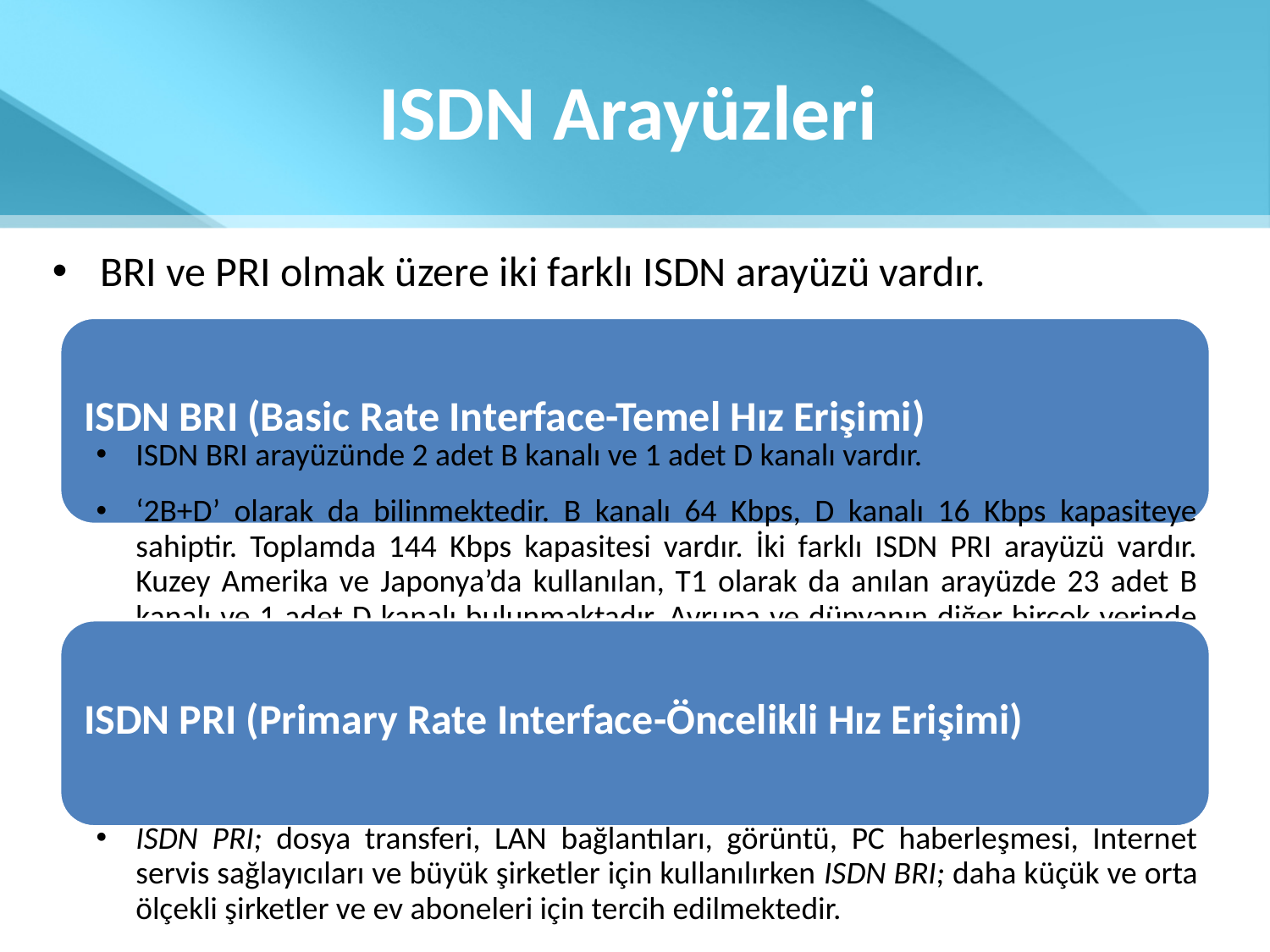

# ISDN Arayüzleri
BRI ve PRI olmak üzere iki farklı ISDN arayüzü vardır.
ISDN BRI (Basic Rate Interface-Temel Hız Erişimi)
ISDN BRI arayüzünde 2 adet B kanalı ve 1 adet D kanalı vardır.
ISDN PRI (Primary Rate Interface-Öncelikli Hız Erişimi)
ISDN PRI; dosya transferi, LAN bağlantıları, görüntü, PC haberleşmesi, Internet servis sağlayıcıları ve büyük şirketler için kullanılırken ISDN BRI; daha küçük ve orta ölçekli şirketler ve ev aboneleri için tercih edilmektedir.
‘2B+D’ olarak da bilinmektedir. B kanalı 64 Kbps, D kanalı 16 Kbps kapasiteye sahiptir. Toplamda 144 Kbps kapasitesi vardır. İki farklı ISDN PRI arayüzü vardır. Kuzey Amerika ve Japonya’da kullanılan, T1 olarak da anılan arayüzde 23 adet B kanalı ve 1 adet D kanalı bulunmaktadır. Avrupa ve dünyanın diğer birçok yerinde kullanılan, E1 olarak da anılan arayüzde 30 adet B kanalı ve 1 adet D kanalı bulunmaktadır. ISDN PRI hatlardaki D kanalı 64 Kbps kapasiteye sahiptir.